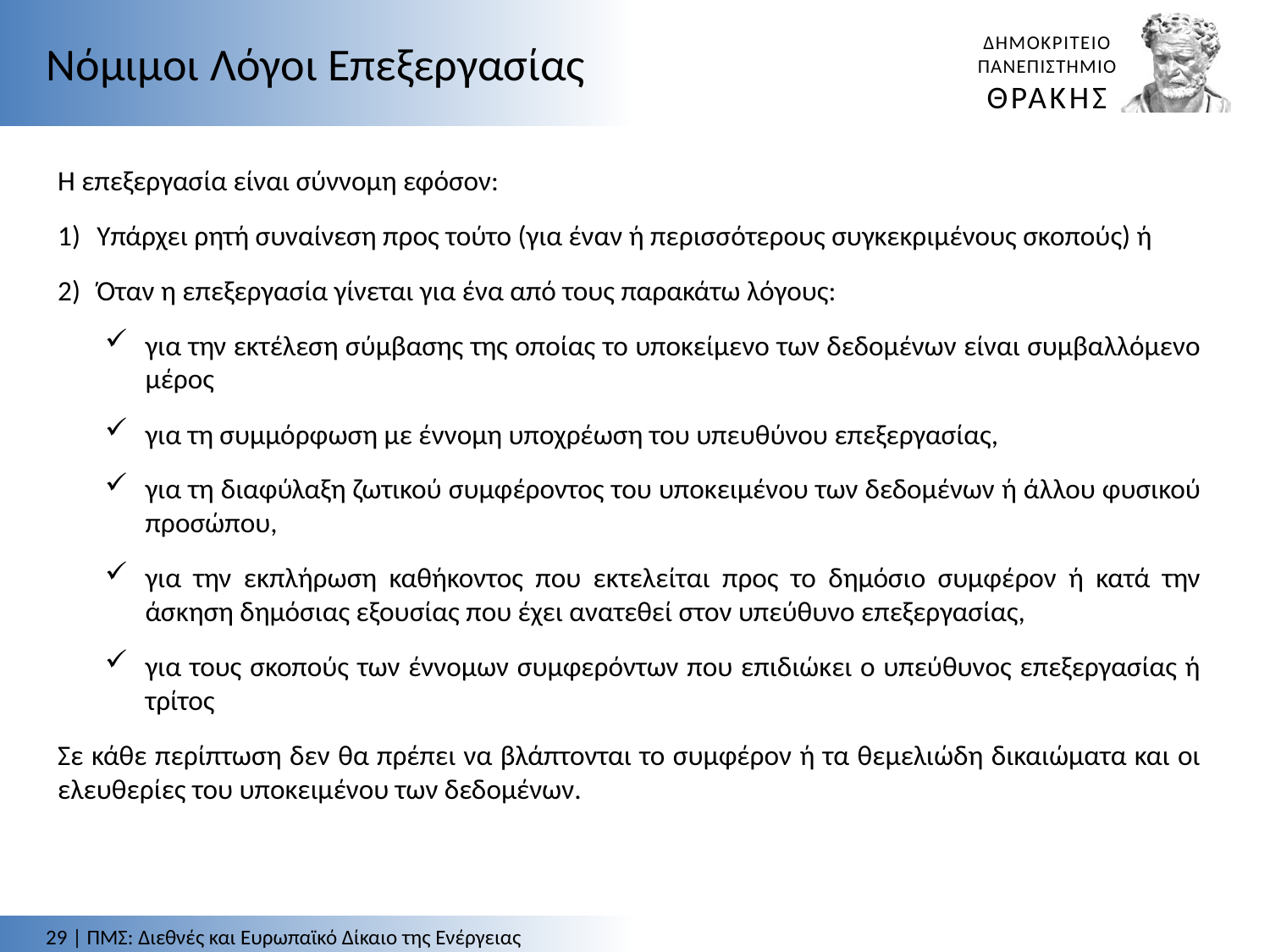

Νόμιμοι Λόγοι Επεξεργασίας
Η επεξεργασία είναι σύννομη εφόσον:
Υπάρχει ρητή συναίνεση προς τούτο (για έναν ή περισσότερους συγκεκριμένους σκοπούς) ή
Όταν η επεξεργασία γίνεται για ένα από τους παρακάτω λόγους:
για την εκτέλεση σύμβασης της οποίας το υποκείμενο των δεδομένων είναι συμβαλλόμενο μέρος
για τη συμμόρφωση με έννομη υποχρέωση του υπευθύνου επεξεργασίας,
για τη διαφύλαξη ζωτικού συμφέροντος του υποκειμένου των δεδομένων ή άλλου φυσικού προσώπου,
για την εκπλήρωση καθήκοντος που εκτελείται προς το δημόσιο συμφέρον ή κατά την άσκηση δημόσιας εξουσίας που έχει ανατεθεί στον υπεύθυνο επεξεργασίας,
για τους σκοπούς των έννομων συμφερόντων που επιδιώκει ο υπεύθυνος επεξεργασίας ή τρίτος
Σε κάθε περίπτωση δεν θα πρέπει να βλάπτονται το συμφέρον ή τα θεμελιώδη δικαιώματα και οι ελευθερίες του υποκειμένου των δεδομένων.